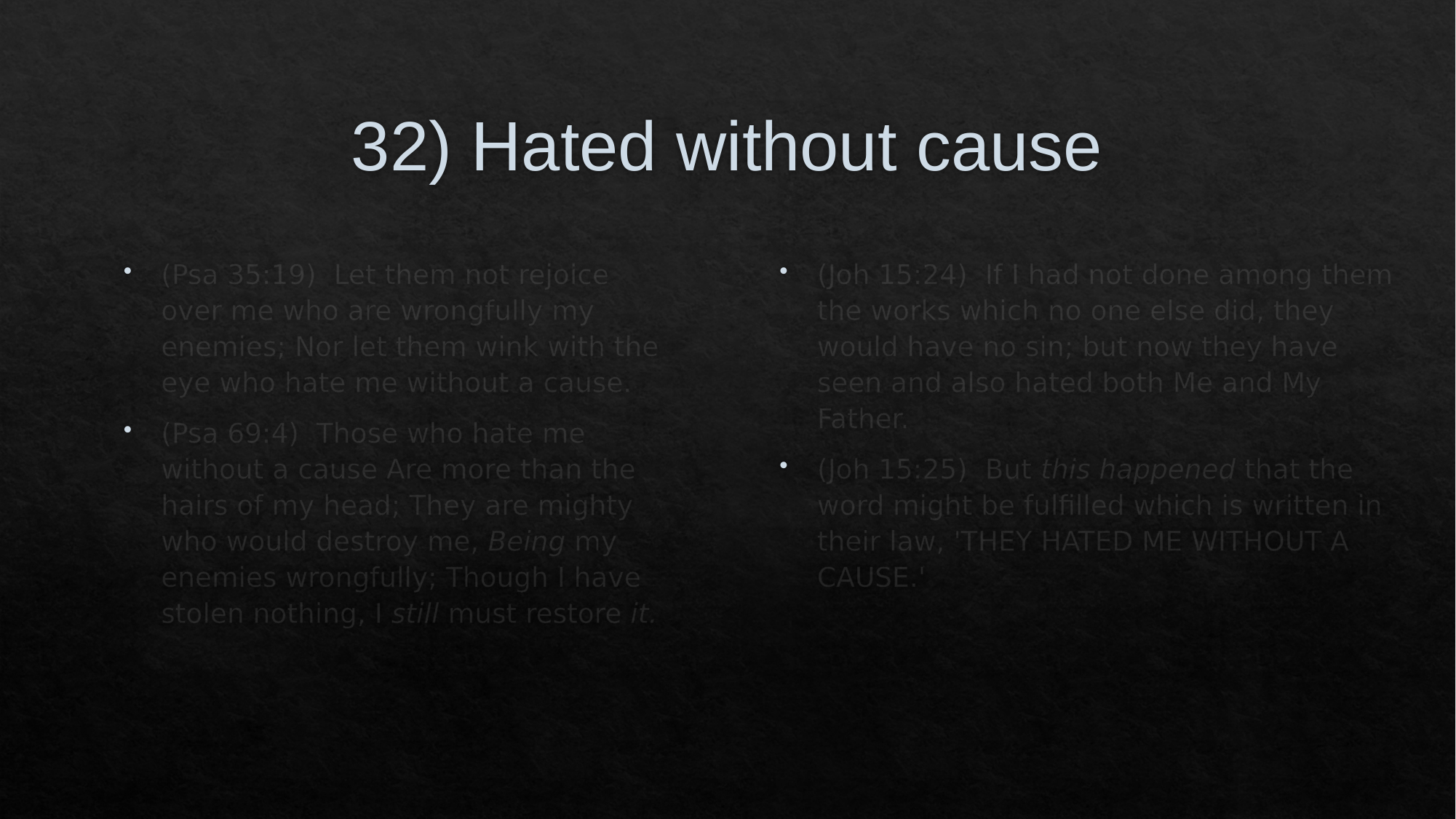

# 32) Hated without cause
(Psa 35:19)  Let them not rejoice over me who are wrongfully my enemies; Nor let them wink with the eye who hate me without a cause.
(Psa 69:4)  Those who hate me without a cause Are more than the hairs of my head; They are mighty who would destroy me, Being my enemies wrongfully; Though I have stolen nothing, I still must restore it.
(Joh 15:24)  If I had not done among them the works which no one else did, they would have no sin; but now they have seen and also hated both Me and My Father.
(Joh 15:25)  But this happened that the word might be fulfilled which is written in their law, 'THEY HATED ME WITHOUT A CAUSE.'